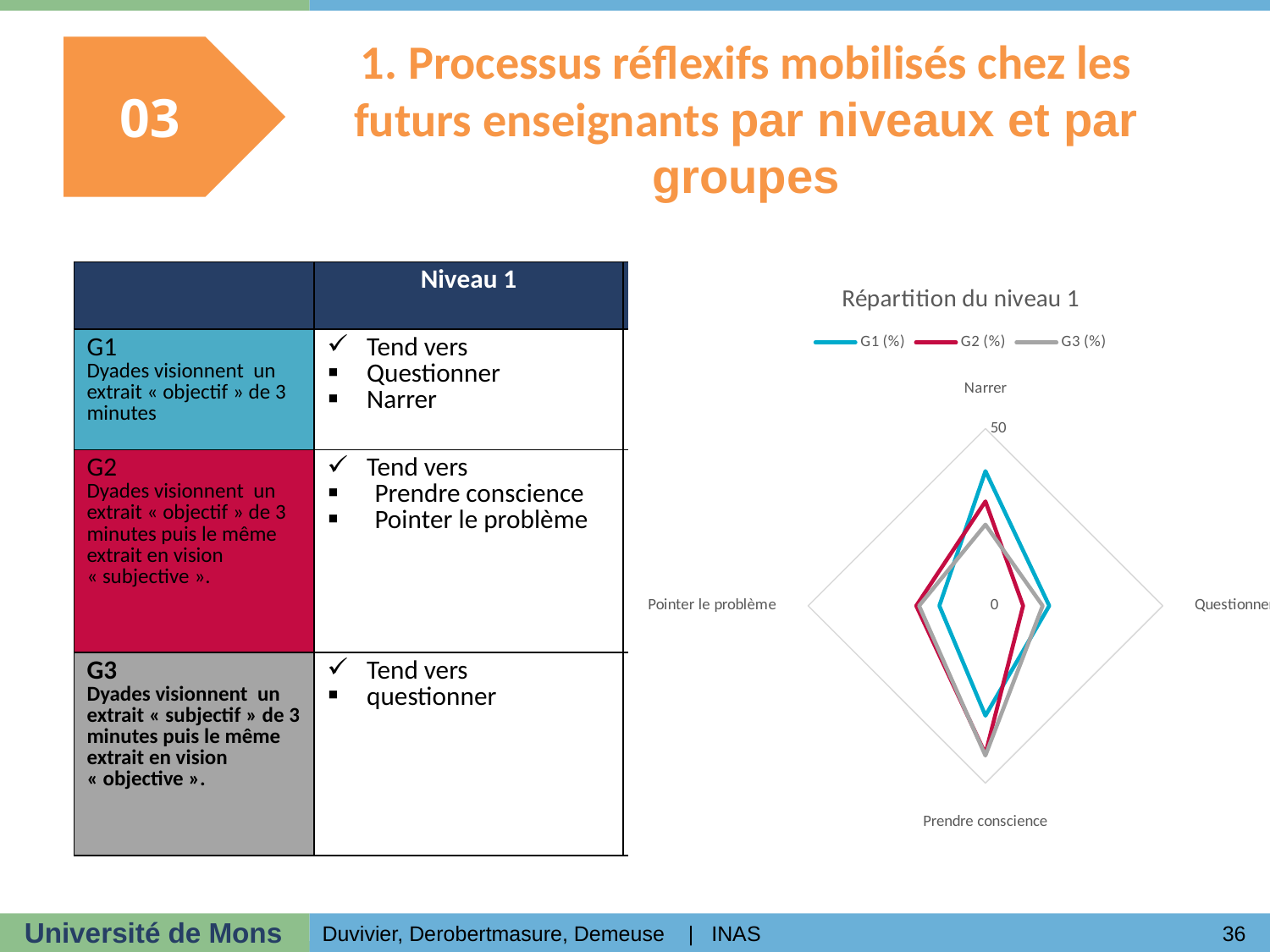

# 1. Processus réflexifs mobilisés chez les futurs enseignants par niveaux et par groupes
03

|  | Niveau 1 | Niveau 2 | Niveau 3 |
| --- | --- | --- | --- |
| G1 Dyades visionnent un extrait « objectif » de 3 minutes | Tend vers Questionner Narrer | Diagnostiquer | Théoriser (unique) |
| G2 Dyades visionnent un extrait « objectif » de 3 minutes puis le même extrait en vision « subjective ». | Tend vers Prendre conscience Pointer le problème | Légitimer (préférence, contexte, pédagogique) | Scores identiques pour « proposer une alternative » |
| G3 Dyades visionnent un extrait « subjectif » de 3 minutes puis le même extrait en vision « objective ». | Tend vers questionner | Evaluer sa pratique |  |

### Chart: Répartition du niveau 1

| Category | G1 (%) | G2 (%) | G3 (%) |
|---|---|---|---|
| Narrer | 38.0 | 29.45 | 22.9 |
| Questionner | 18.0 | 10.62 | 16.13 |
| Prendre conscience | 31.0 | 41.78 | 42.26 |
| Pointer le problème | 13.0 | 19.52 | 18.71 |
36
Duvivier, Derobertmasure, Demeuse    |   INAS